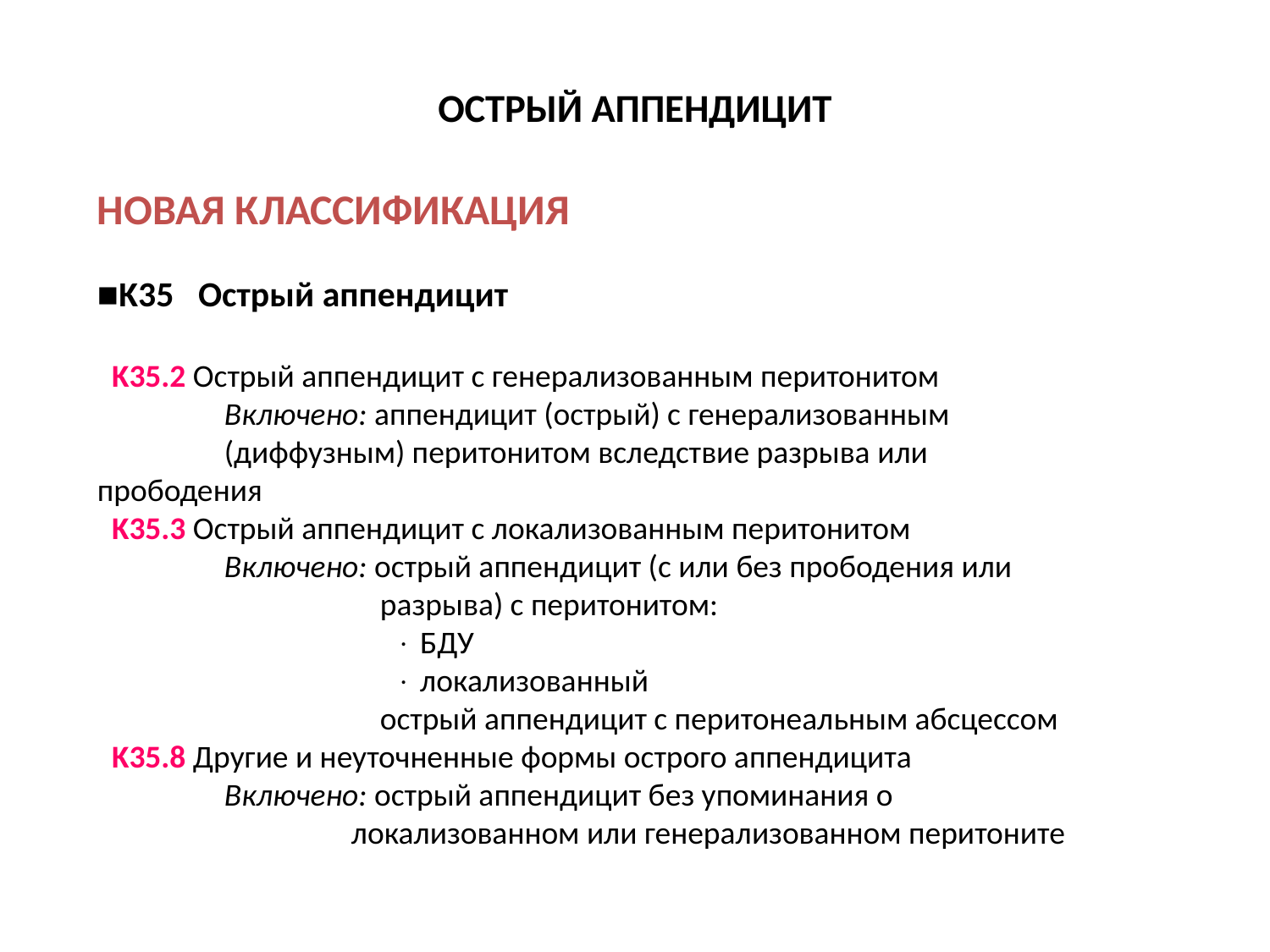

# ОСТРЫЙ АППЕНДИЦИТ
НОВАЯ КЛАССИФИКАЦИЯ

■K35   Острый аппендицит

  K35.2 Острый аппендицит с генерализованным перитонитом
	Включено: аппендицит (острый) с генерализованным 			(диффузным) перитонитом вследствие разрыва или 		прободения
  K35.3 Острый аппендицит с локализованным перитонитом
	Включено: острый аппендицит (с или без прободения или 			    разрыва) с перитонитом:
		      ⋅ БДУ
		      ⋅ локализованный
 		    острый аппендицит с перитонеальным абсцессом
  K35.8 Другие и неуточненные формы острого аппендицита
	Включено: острый аппендицит без упоминания о 				локализованном или генерализованном перитоните